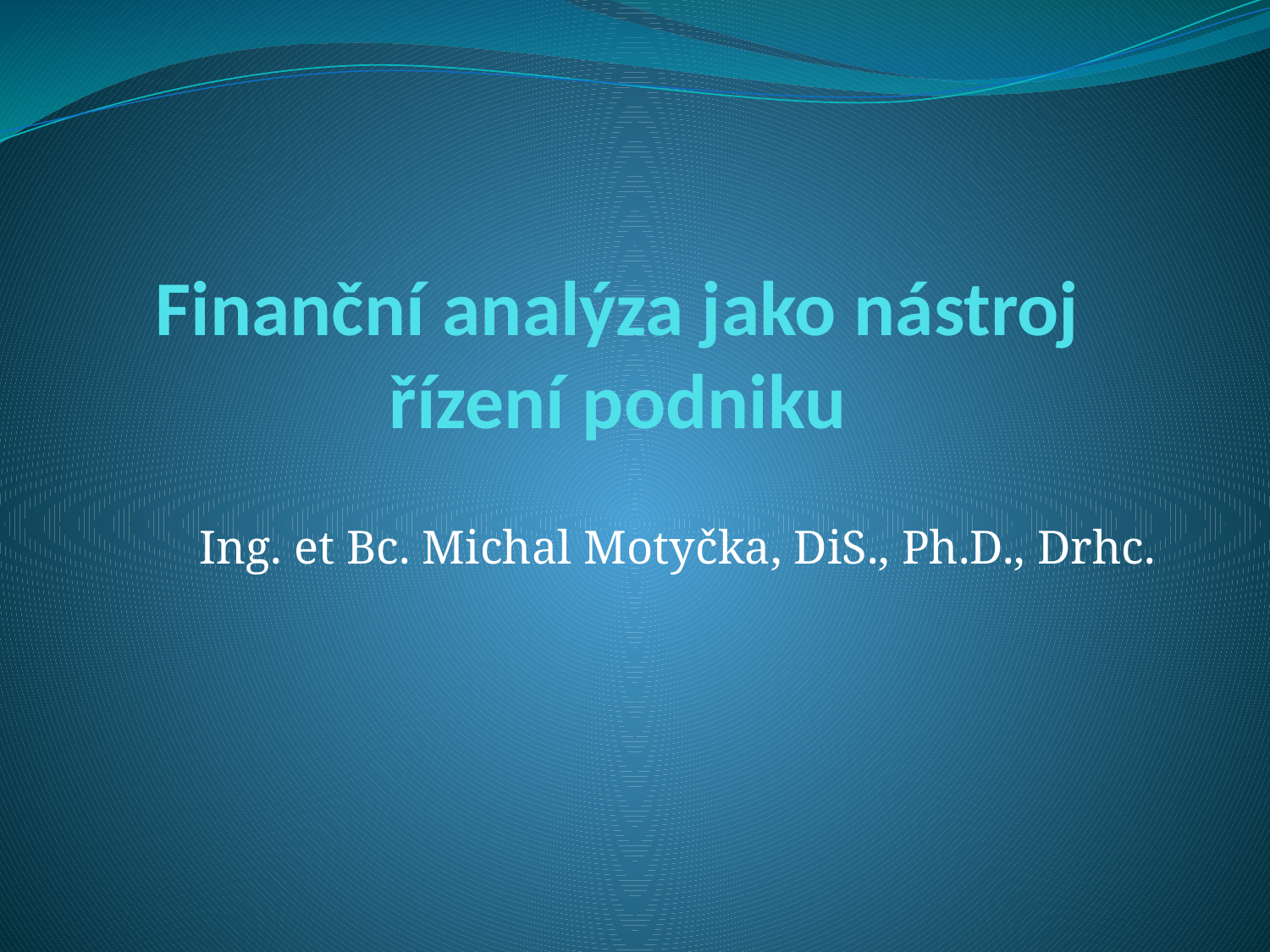

# Finanční analýza jako nástroj řízení podniku

Ing. et Bc. Michal Motyčka, DiS., Ph.D., Drhc.